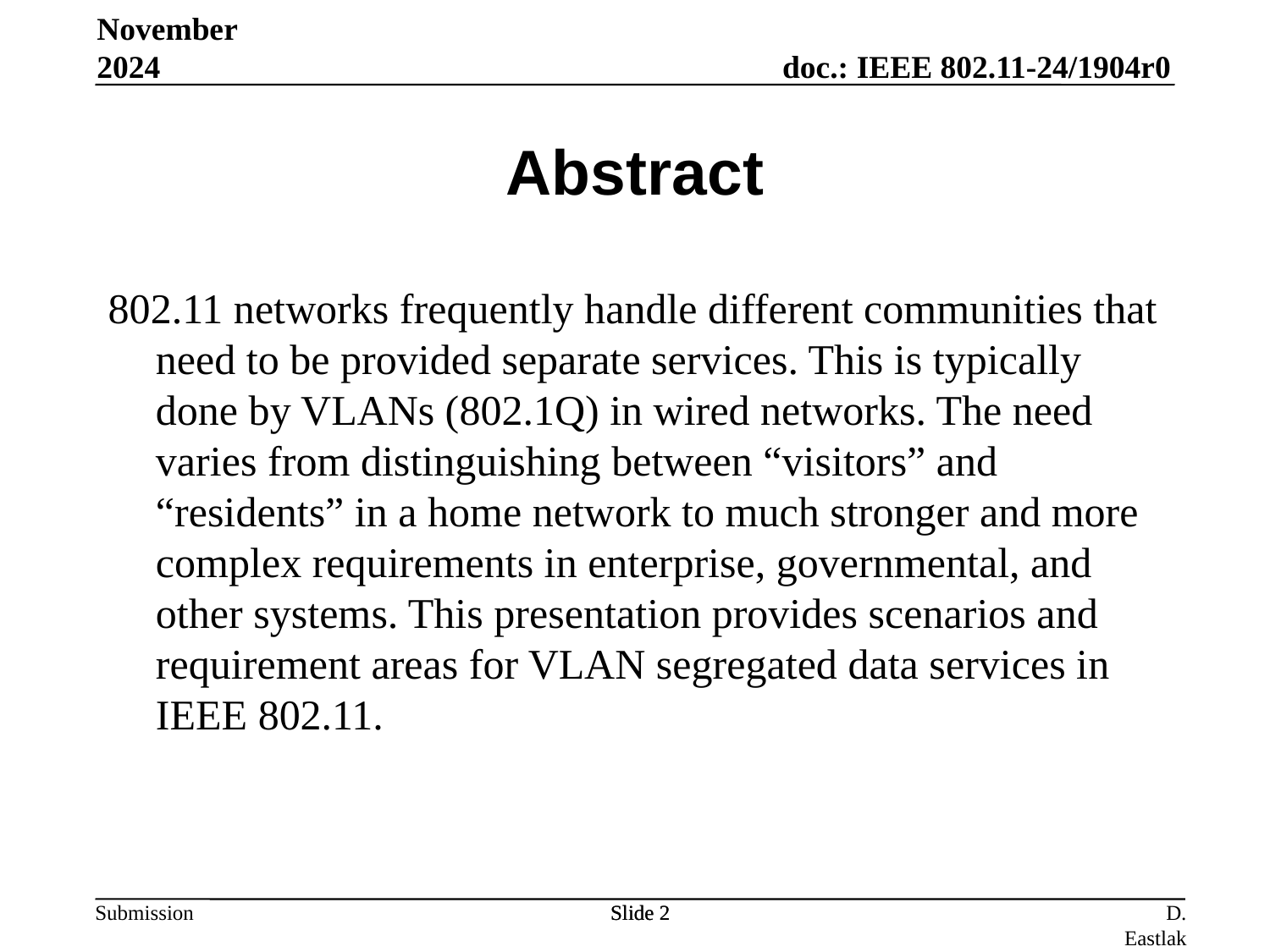

November 2024
# Abstract
802.11 networks frequently handle different communities that need to be provided separate services. This is typically done by VLANs (802.1Q) in wired networks. The need varies from distinguishing between “visitors” and “residents” in a home network to much stronger and more complex requirements in enterprise, governmental, and other systems. This presentation provides scenarios and requirement areas for VLAN segregated data services in IEEE 802.11.
Slide 2
Slide 2
D. Eastlake (Independent)